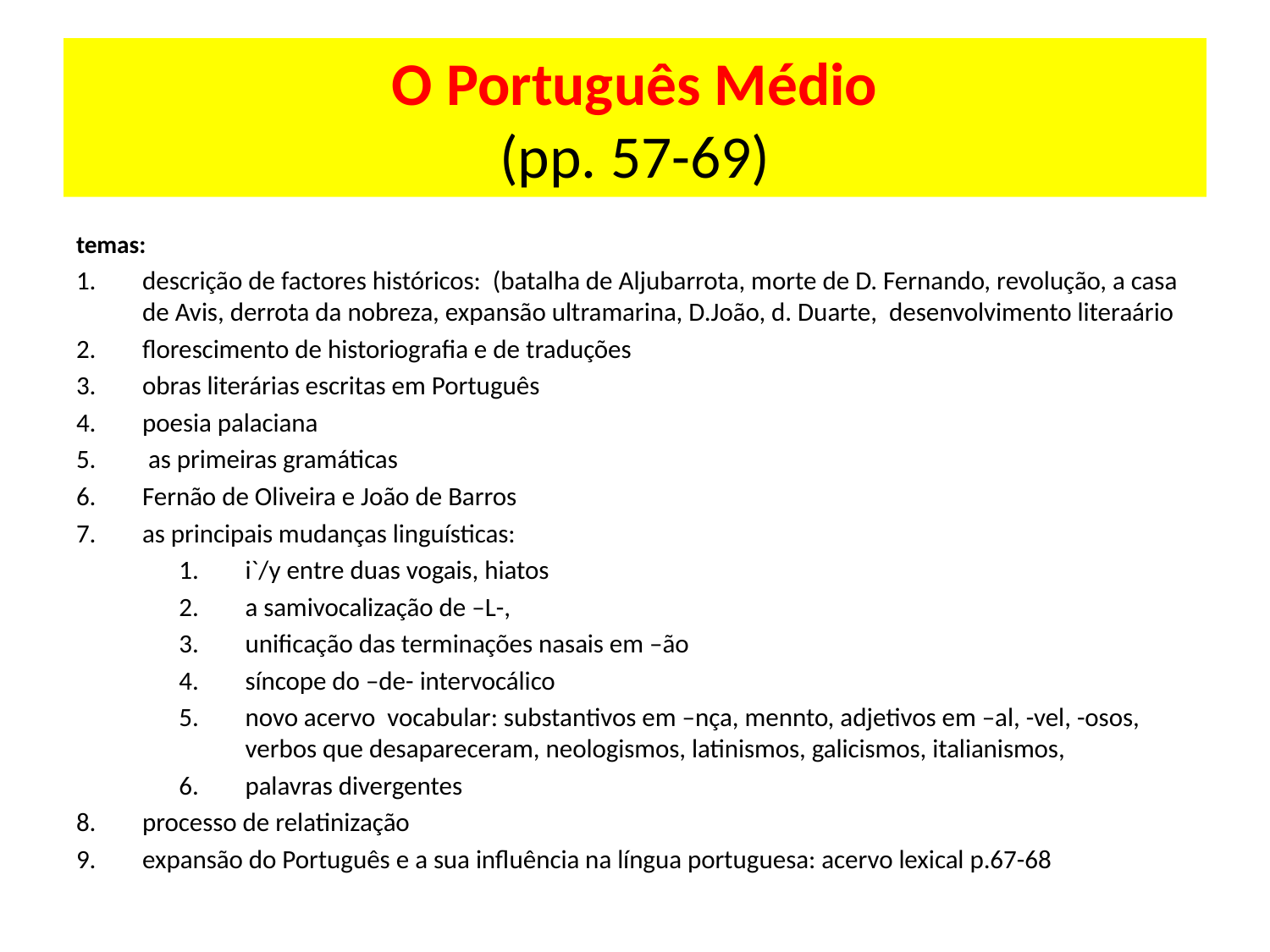

# O Português Médio (pp. 57-69)
temas:
descrição de factores históricos:  (batalha de Aljubarrota, morte de D. Fernando, revolução, a casa de Avis, derrota da nobreza, expansão ultramarina, D.João, d. Duarte,  desenvolvimento literaário
florescimento de historiografia e de traduções
obras literárias escritas em Português
poesia palaciana
 as primeiras gramáticas
Fernão de Oliveira e João de Barros
as principais mudanças linguísticas:
i`/y entre duas vogais, hiatos
a samivocalização de –L-,
unificação das terminações nasais em –ão
síncope do –de- intervocálico
novo acervo  vocabular: substantivos em –nça, mennto, adjetivos em –al, -vel, -osos, verbos que desapareceram, neologismos, latinismos, galicismos, italianismos,
palavras divergentes
processo de relatinização
expansão do Português e a sua influência na língua portuguesa: acervo lexical p.67-68